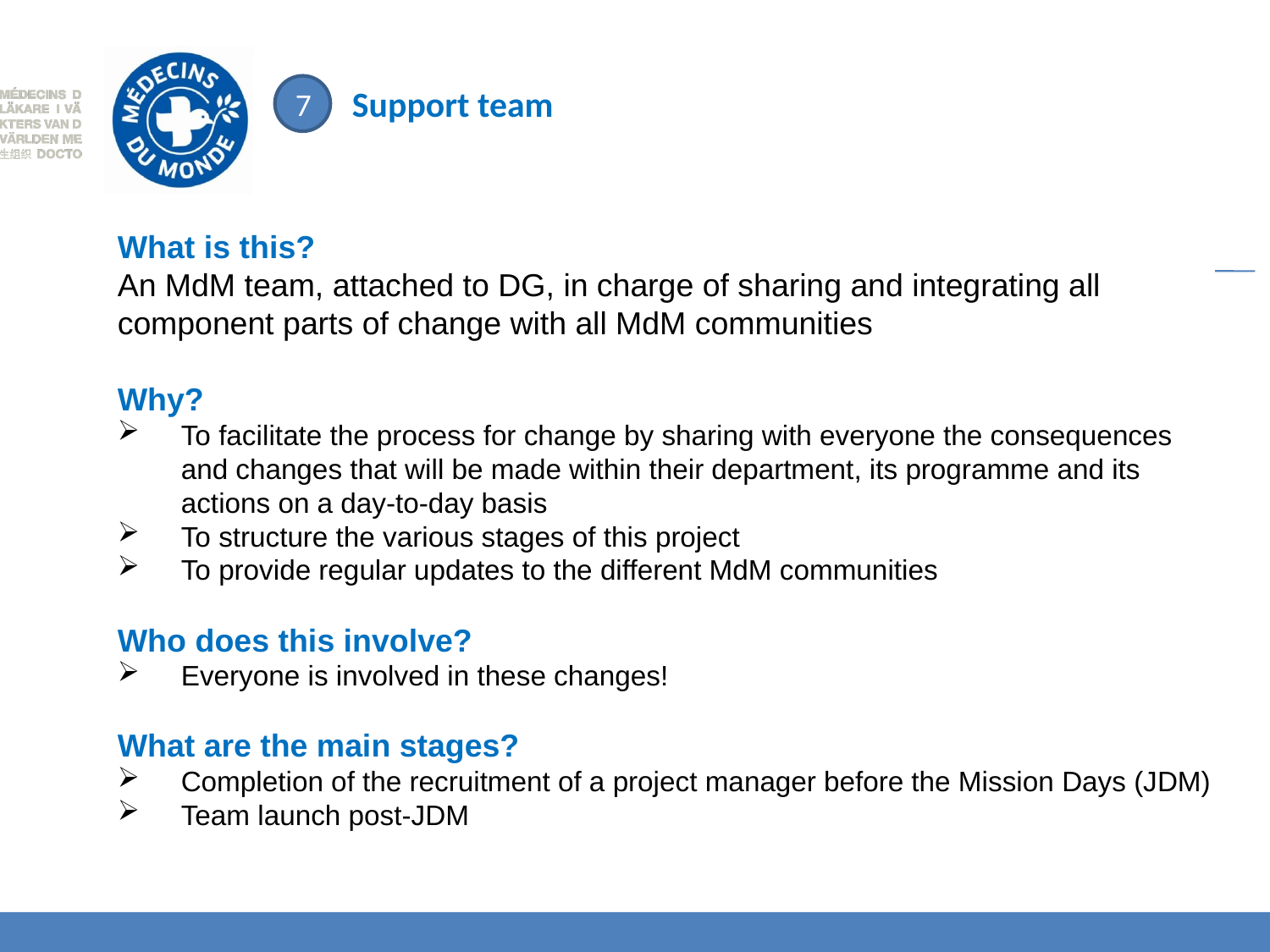

7
Support team
What is this?
An MdM team, attached to DG, in charge of sharing and integrating all component parts of change with all MdM communities
Why?
To facilitate the process for change by sharing with everyone the consequences and changes that will be made within their department, its programme and its actions on a day-to-day basis
To structure the various stages of this project
To provide regular updates to the different MdM communities

Who does this involve?
Everyone is involved in these changes!

What are the main stages?
Completion of the recruitment of a project manager before the Mission Days (JDM)
Team launch post-JDM